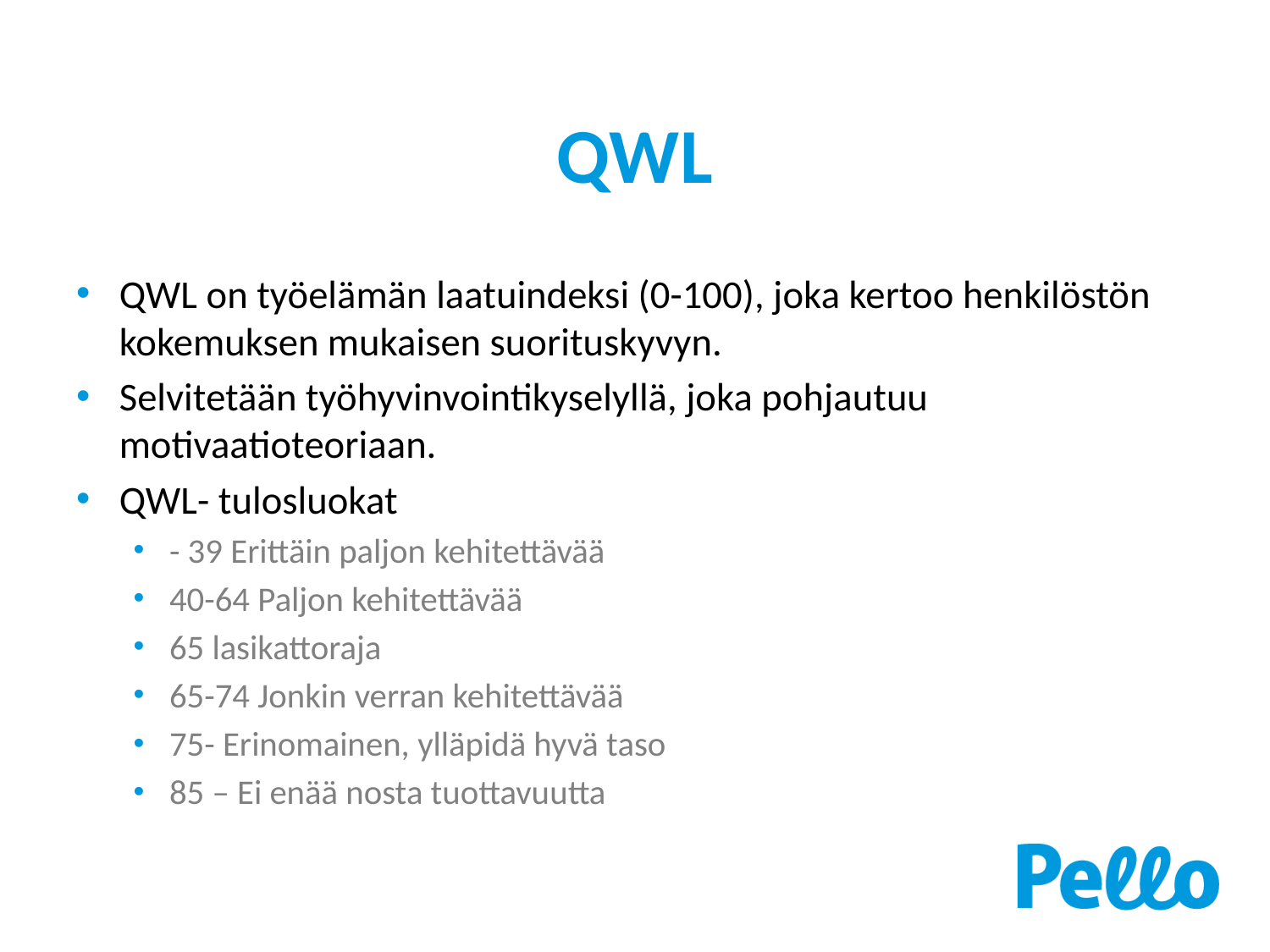

# QWL
QWL on työelämän laatuindeksi (0-100), joka kertoo henkilöstön kokemuksen mukaisen suorituskyvyn.
Selvitetään työhyvinvointikyselyllä, joka pohjautuu motivaatioteoriaan.
QWL- tulosluokat
- 39 Erittäin paljon kehitettävää
40-64 Paljon kehitettävää
65 lasikattoraja
65-74 Jonkin verran kehitettävää
75- Erinomainen, ylläpidä hyvä taso
85 – Ei enää nosta tuottavuutta